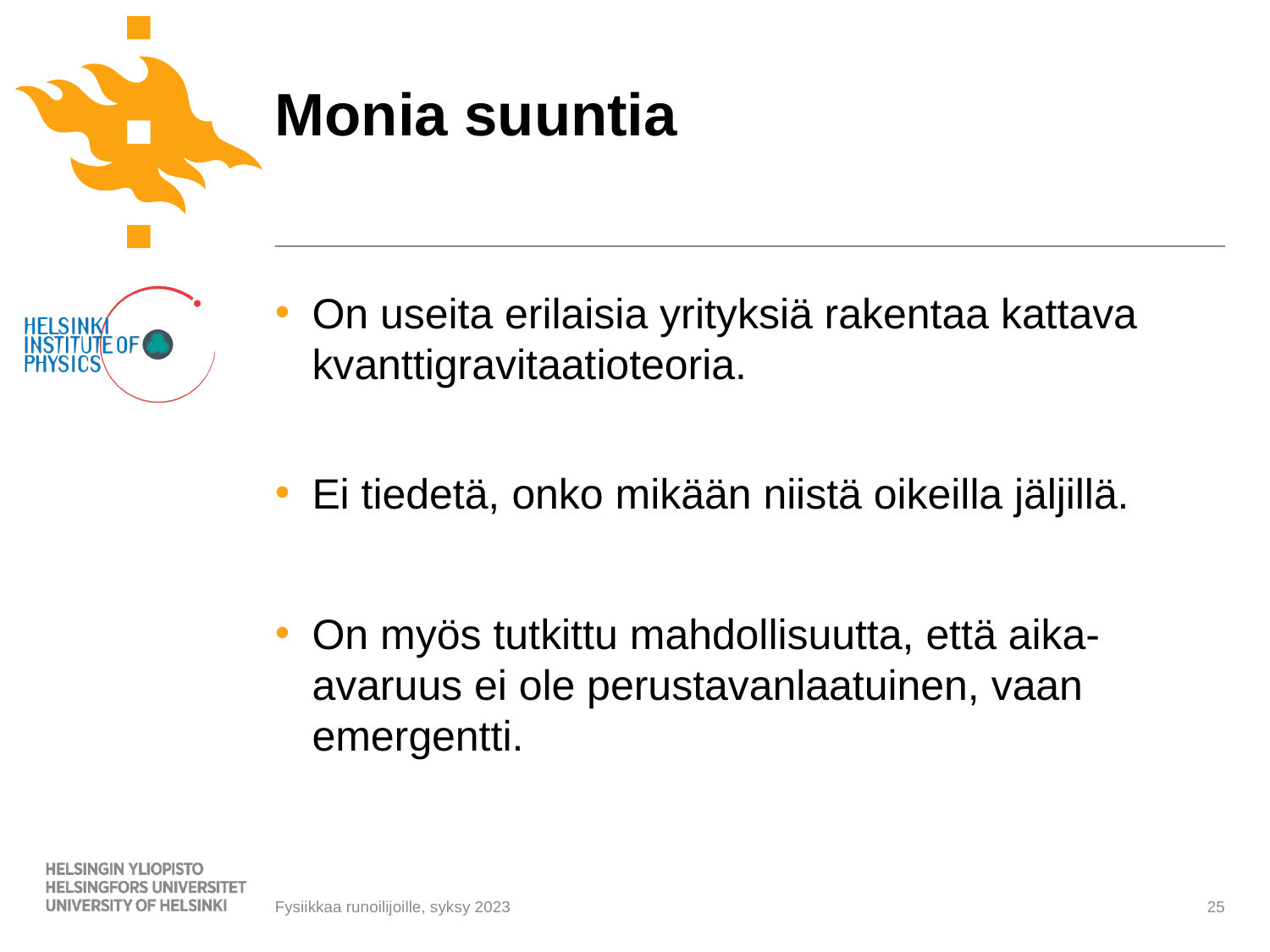

# Monia suuntia
On useita erilaisia yrityksiä rakentaa kattava kvanttigravitaatioteoria.

Ei tiedetä, onko mikään niistä oikeilla jäljillä.

On myös tutkittu mahdollisuutta, että aika-avaruus ei ole perustavanlaatuinen, vaan emergentti.
25
Fysiikkaa runoilijoille, syksy 2023